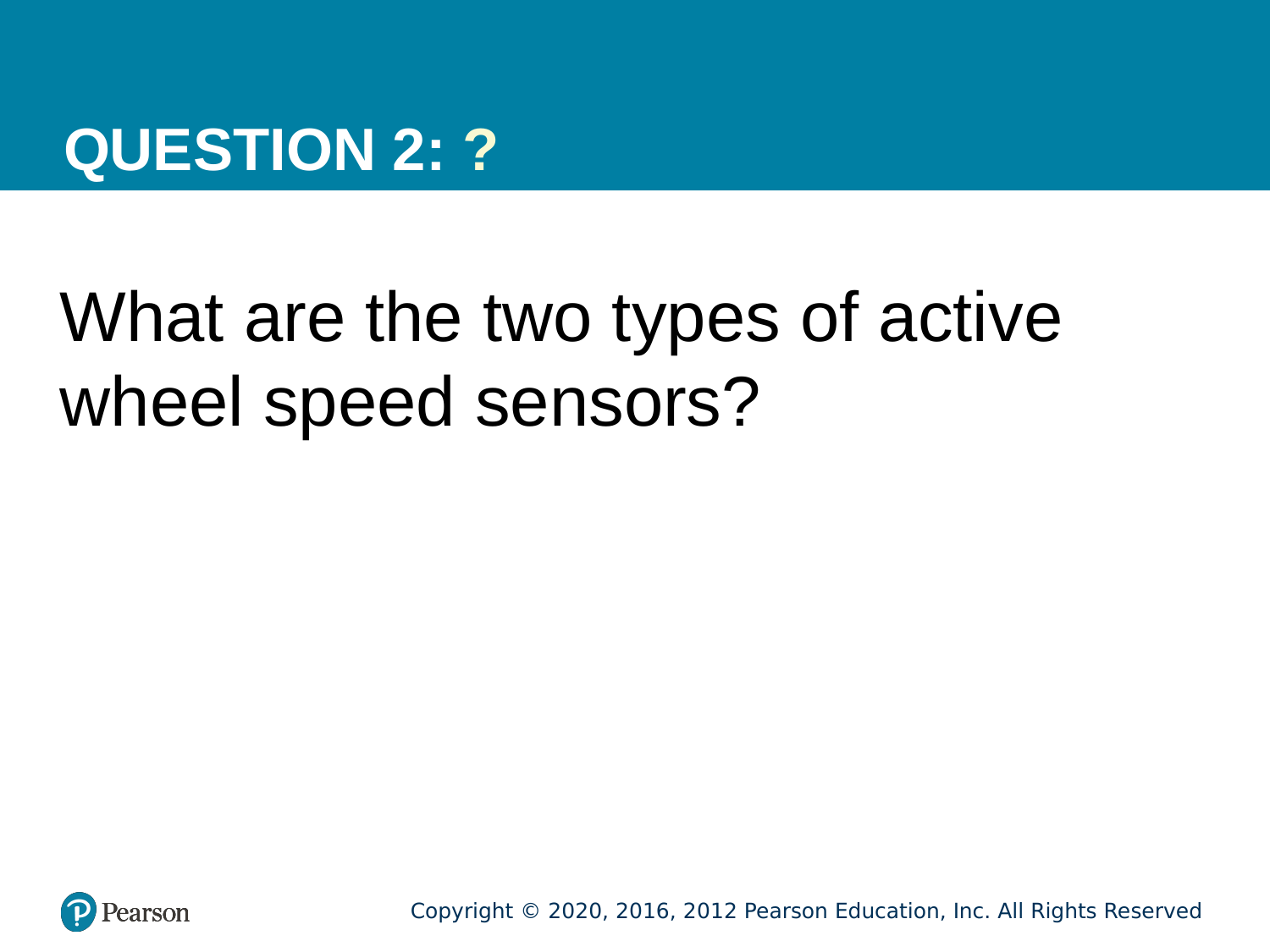

# QUESTION 2: ?
What are the two types of active wheel speed sensors?